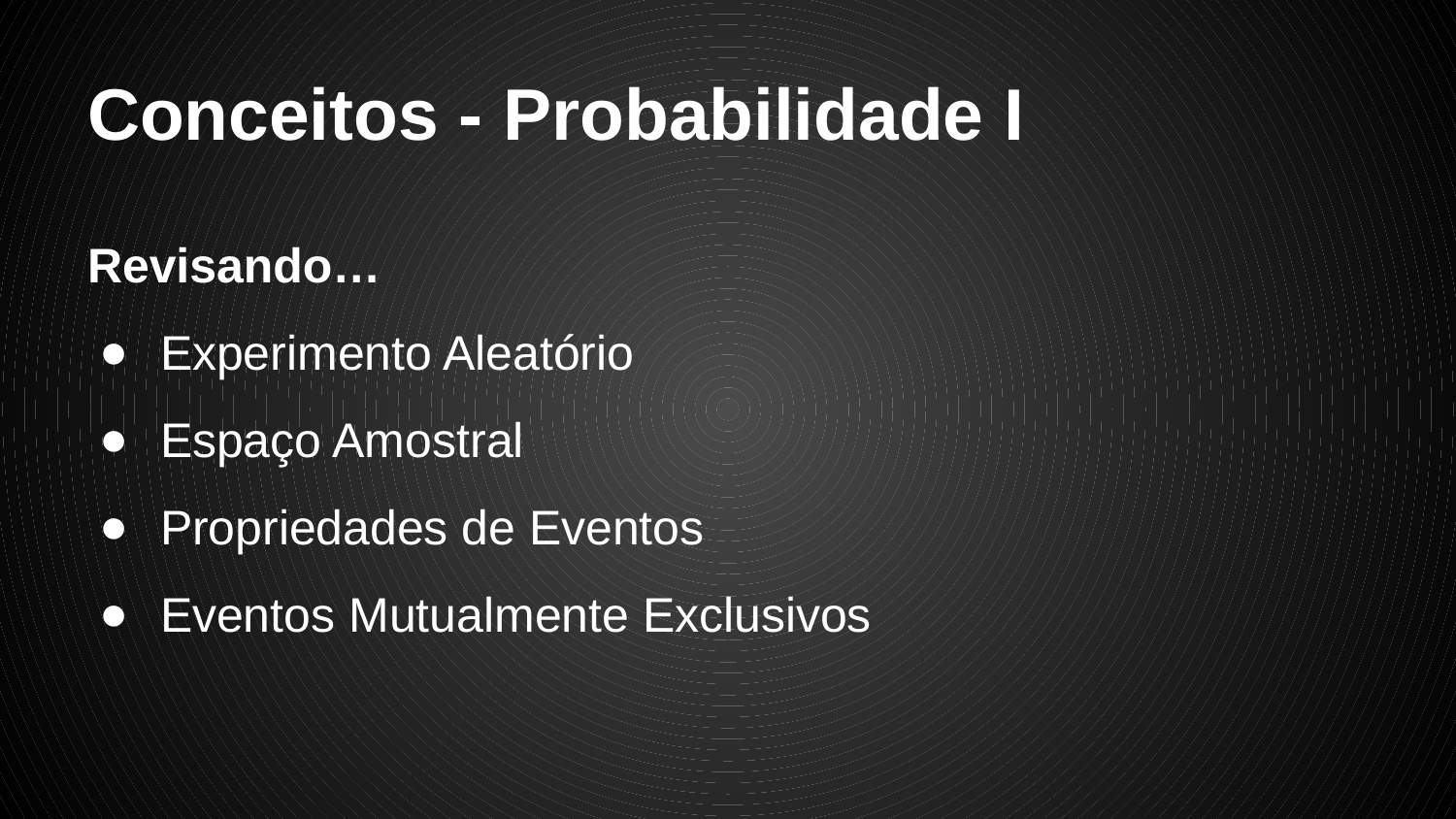

# Conceitos - Probabilidade I
Revisando…
Experimento Aleatório
Espaço Amostral
Propriedades de Eventos
Eventos Mutualmente Exclusivos